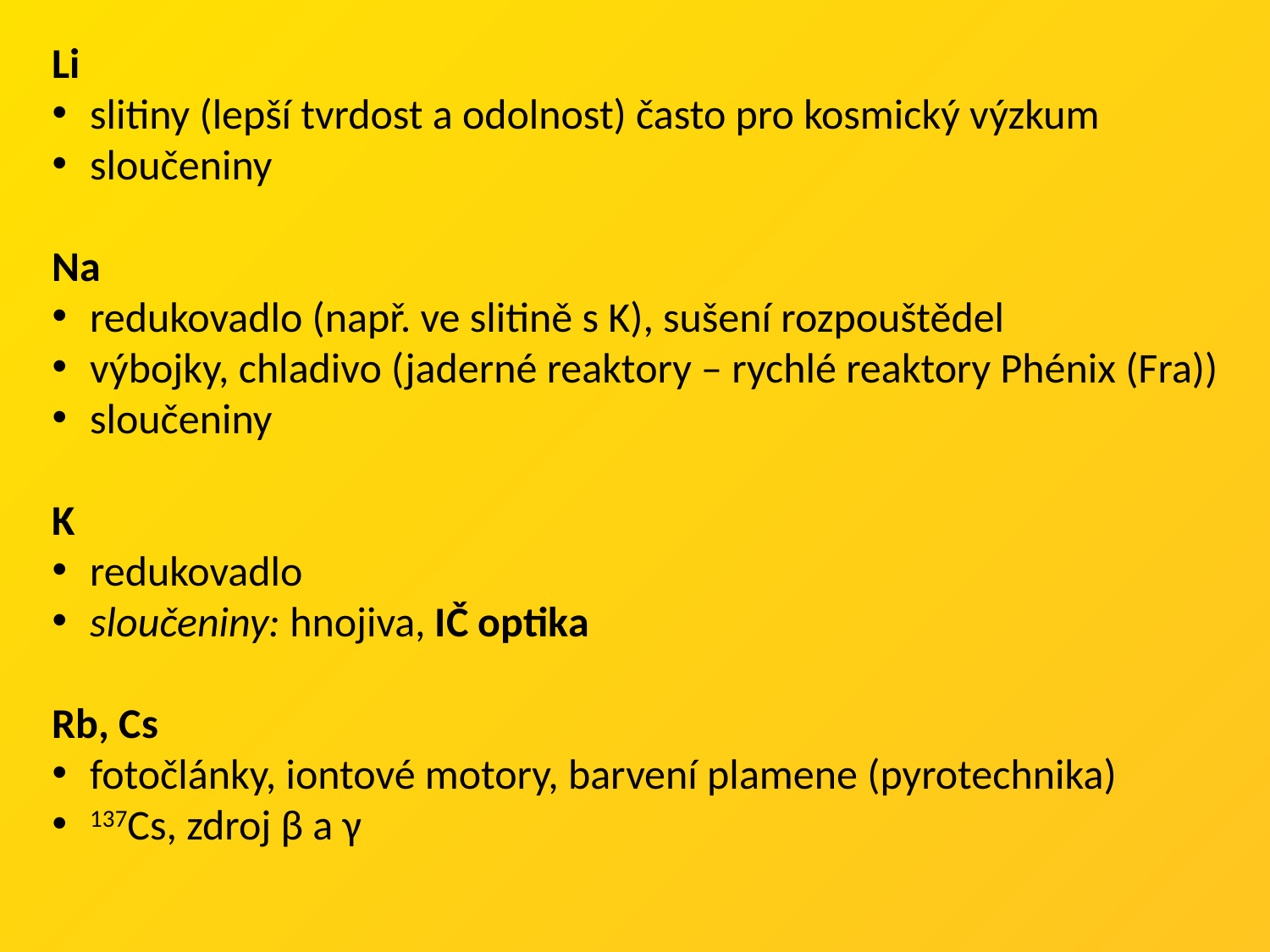

Li
slitiny (lepší tvrdost a odolnost) často pro kosmický výzkum
sloučeniny

Na
redukovadlo (např. ve slitině s K), sušení rozpouštědel
výbojky, chladivo (jaderné reaktory – rychlé reaktory Phénix (Fra))
sloučeniny

K
redukovadlo
sloučeniny: hnojiva, IČ optika

Rb, Cs
fotočlánky, iontové motory, barvení plamene (pyrotechnika)
137Cs, zdroj β a γ